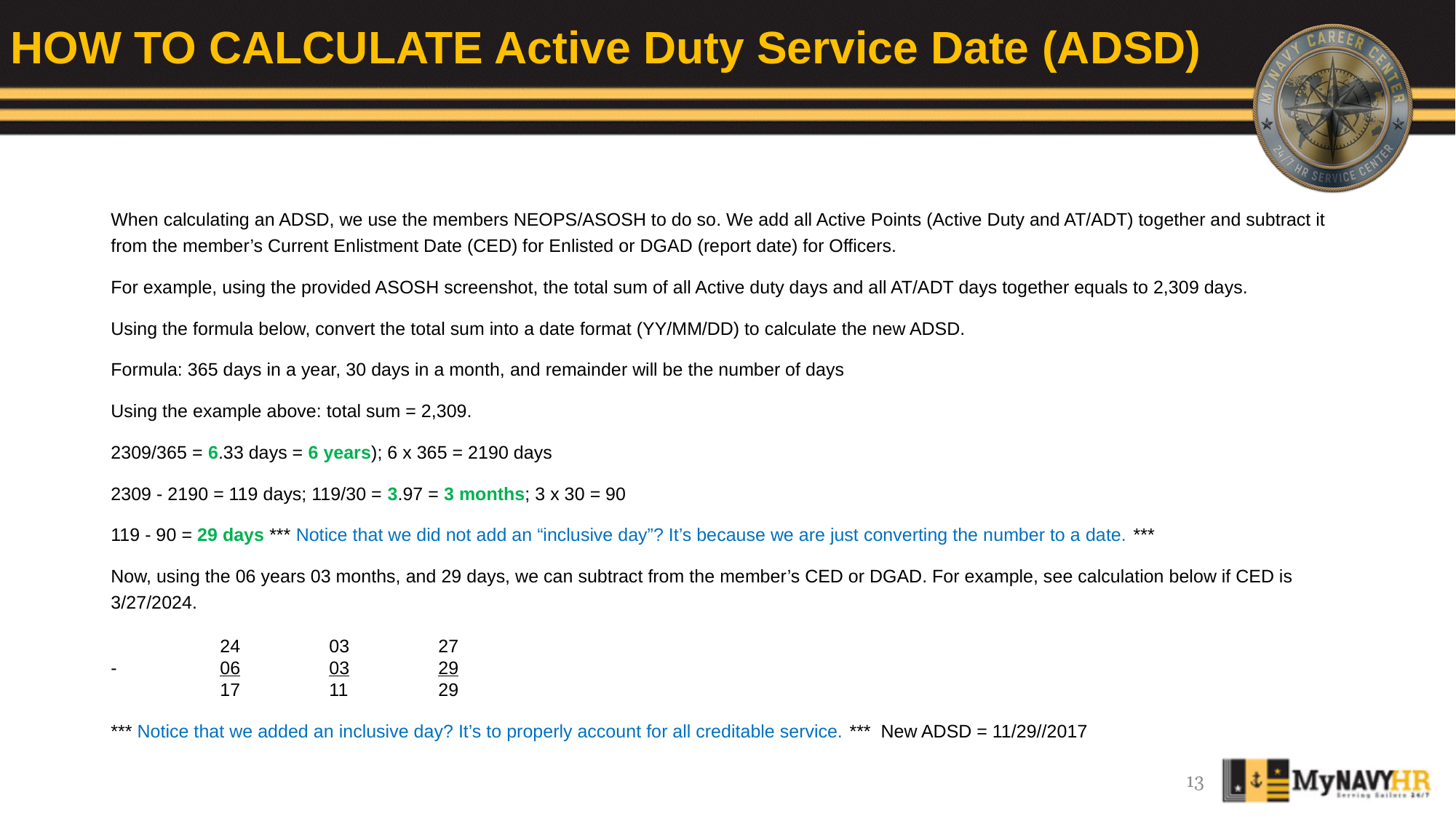

HOW TO CALCULATE Active Duty Service Date (ADSD)
When calculating an ADSD, we use the members NEOPS/ASOSH to do so. We add all Active Points (Active Duty and AT/ADT) together and subtract it from the member’s Current Enlistment Date (CED) for Enlisted or DGAD (report date) for Officers.
For example, using the provided ASOSH screenshot, the total sum of all Active duty days and all AT/ADT days together equals to 2,309 days.
Using the formula below, convert the total sum into a date format (YY/MM/DD) to calculate the new ADSD.
Formula: 365 days in a year, 30 days in a month, and remainder will be the number of days
Using the example above: total sum = 2,309.
2309/365 = 6.33 days = 6 years); 6 x 365 = 2190 days
2309 - 2190 = 119 days; 119/30 = 3.97 = 3 months; 3 x 30 = 90
119 - 90 = 29 days *** Notice that we did not add an “inclusive day”? It’s because we are just converting the number to a date. ***
Now, using the 06 years 03 months, and 29 days, we can subtract from the member’s CED or DGAD. For example, see calculation below if CED is 3/27/2024.

	24	03	27
-	06	03	29
	17	11	29
*** Notice that we added an inclusive day? It’s to properly account for all creditable service. ***  New ADSD = 11/29//2017

13